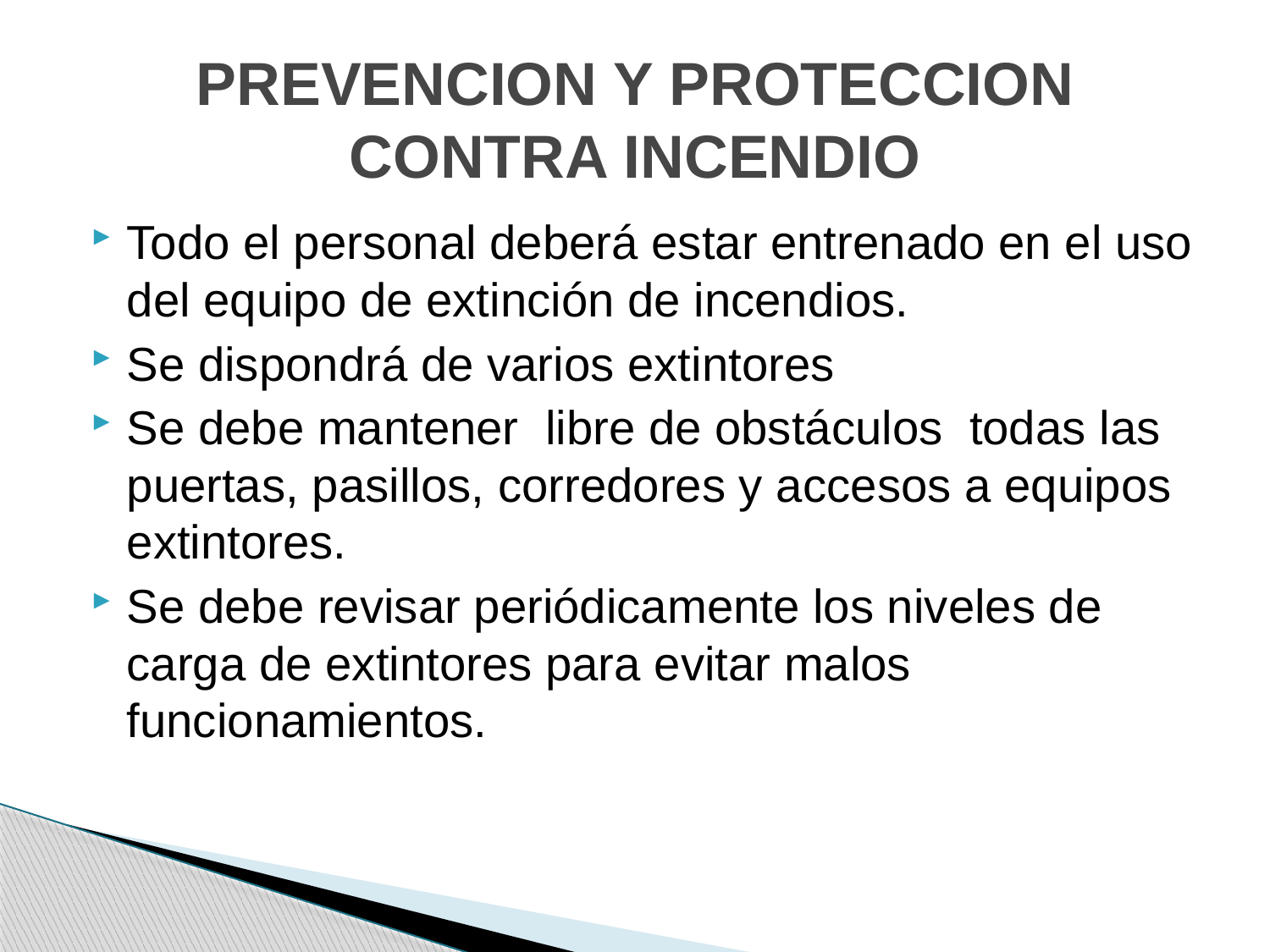

# PREVENCION Y PROTECCION CONTRA INCENDIO
Todo el personal deberá estar entrenado en el uso del equipo de extinción de incendios.
Se dispondrá de varios extintores
Se debe mantener  libre de obstáculos  todas las puertas, pasillos, corredores y accesos a equipos extintores.
Se debe revisar periódicamente los niveles de carga de extintores para evitar malos funcionamientos.